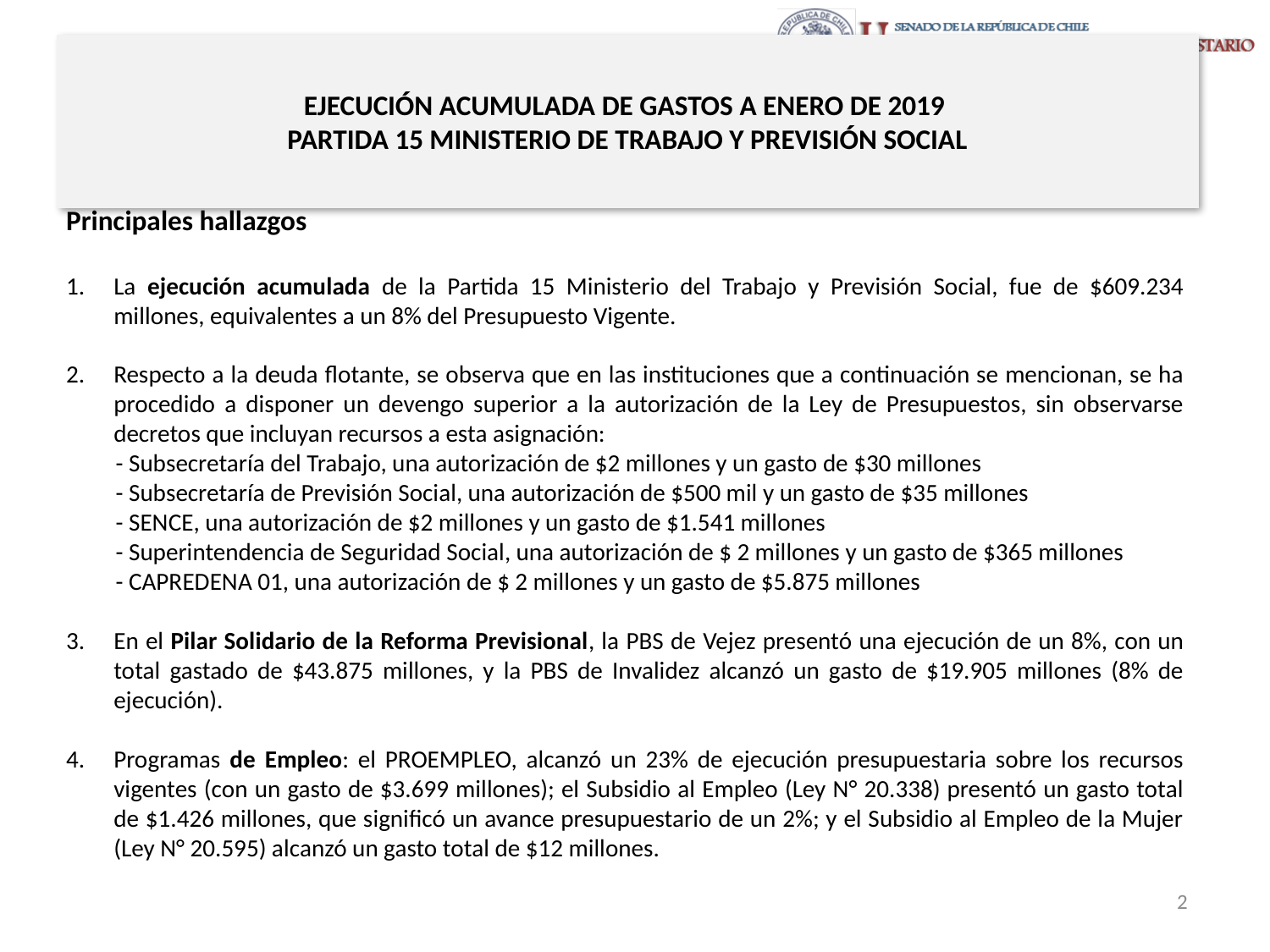

# EJECUCIÓN ACUMULADA DE GASTOS A ENERO DE 2019 PARTIDA 15 MINISTERIO DE TRABAJO Y PREVISIÓN SOCIAL
Principales hallazgos

La ejecución acumulada de la Partida 15 Ministerio del Trabajo y Previsión Social, fue de $609.234 millones, equivalentes a un 8% del Presupuesto Vigente.

Respecto a la deuda flotante, se observa que en las instituciones que a continuación se mencionan, se ha procedido a disponer un devengo superior a la autorización de la Ley de Presupuestos, sin observarse decretos que incluyan recursos a esta asignación:
         - Subsecretaría del Trabajo, una autorización de $2 millones y un gasto de $30 millones
         - Subsecretaría de Previsión Social, una autorización de $500 mil y un gasto de $35 millones
         - SENCE, una autorización de $2 millones y un gasto de $1.541 millones
         - Superintendencia de Seguridad Social, una autorización de $ 2 millones y un gasto de $365 millones
         - CAPREDENA 01, una autorización de $ 2 millones y un gasto de $5.875 millones

En el Pilar Solidario de la Reforma Previsional, la PBS de Vejez presentó una ejecución de un 8%, con un total gastado de $43.875 millones, y la PBS de Invalidez alcanzó un gasto de $19.905 millones (8% de ejecución).

Programas de Empleo: el PROEMPLEO, alcanzó un 23% de ejecución presupuestaria sobre los recursos vigentes (con un gasto de $3.699 millones); el Subsidio al Empleo (Ley N° 20.338) presentó un gasto total de $1.426 millones, que significó un avance presupuestario de un 2%; y el Subsidio al Empleo de la Mujer (Ley N° 20.595) alcanzó un gasto total de $12 millones.

2